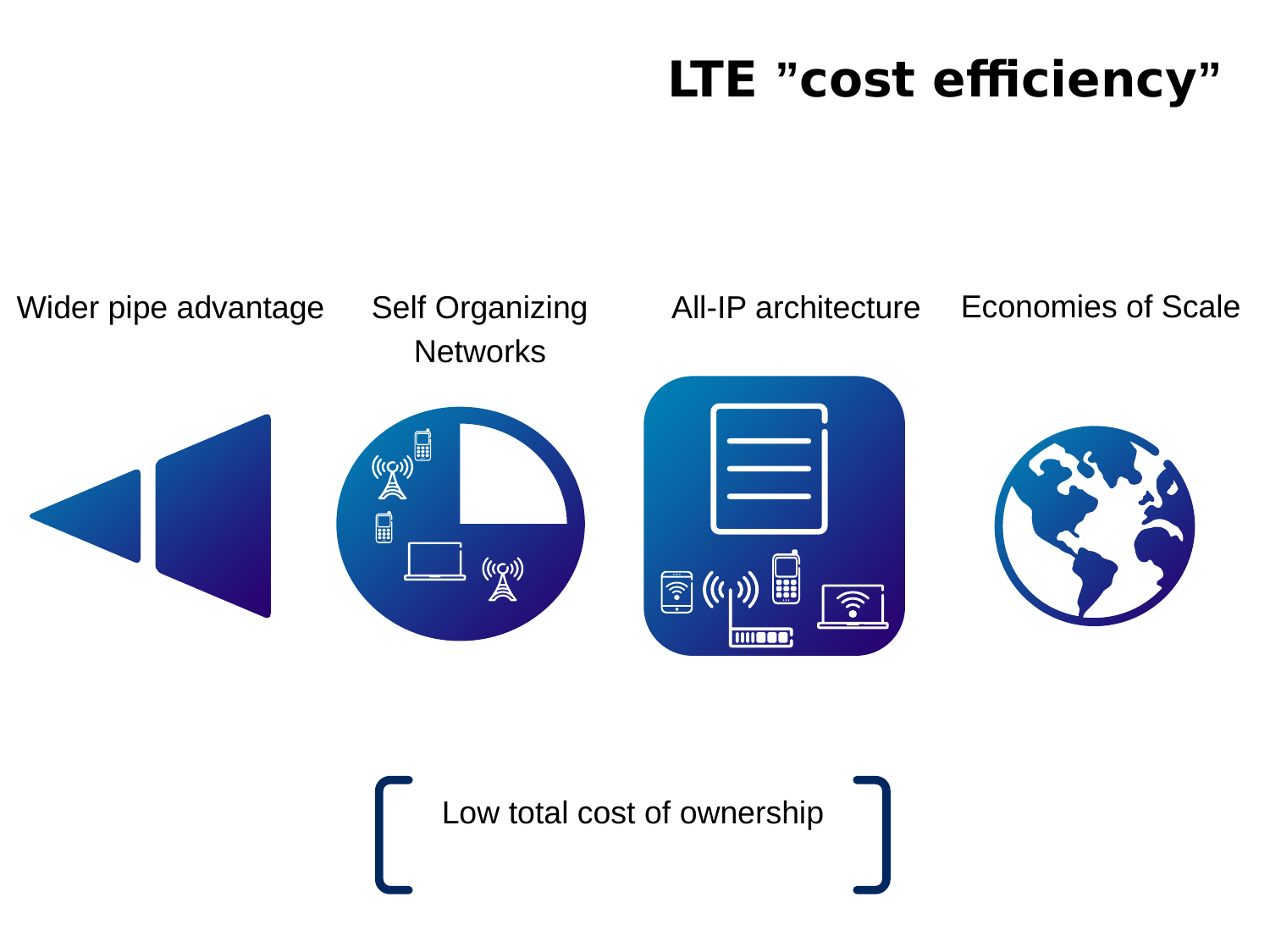

# LTE ”cost efficiency”
Economies of Scale
Wider pipe advantage
Self Organizing
Networks

All-IP architecture

Low total cost of ownership